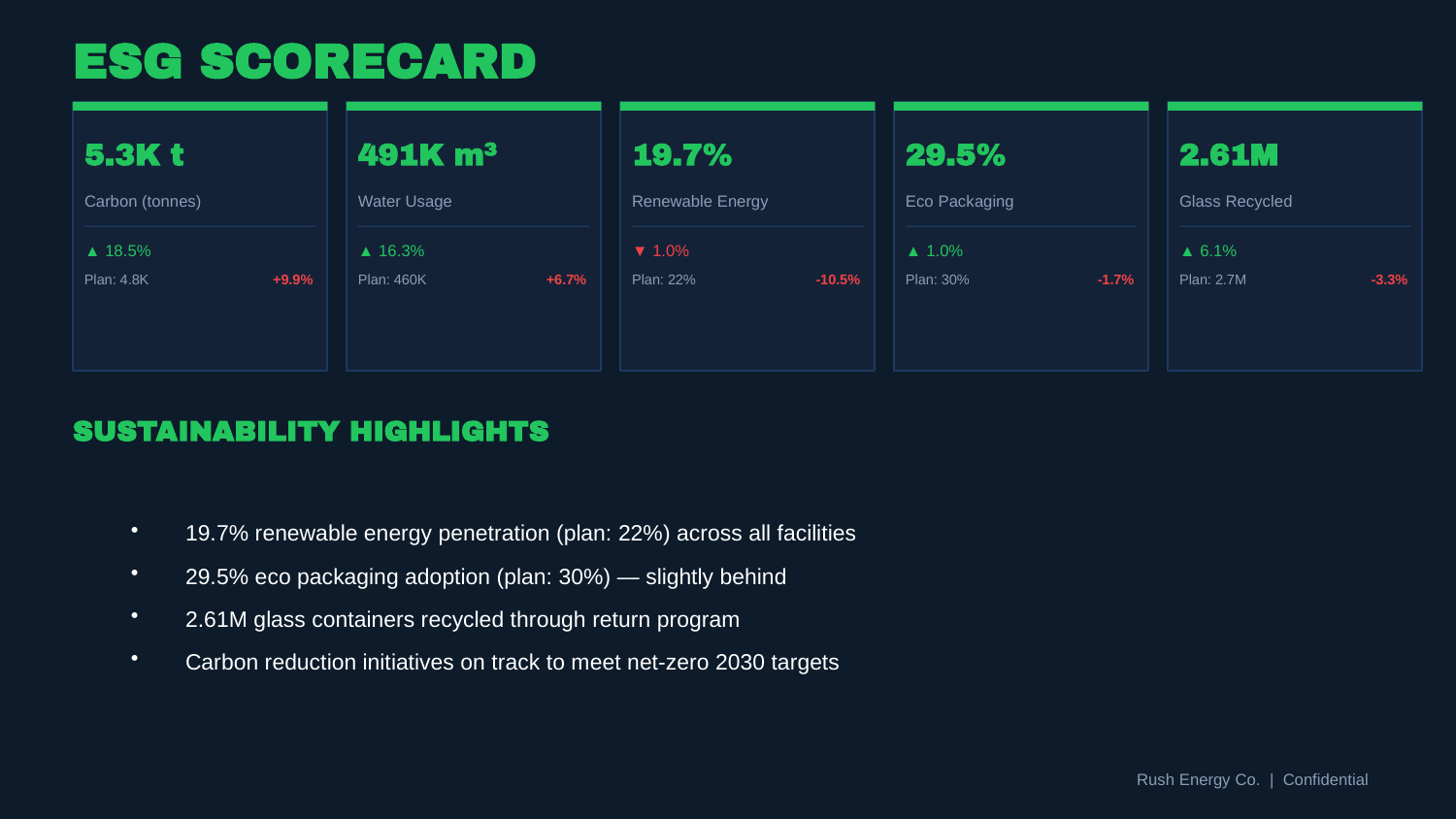

ESG SCORECARD

5.3K t
491K m³
19.7%
29.5%
2.61M
Carbon (tonnes)
Water Usage
Renewable Energy
Eco Packaging
Glass Recycled

▲ 18.5%
▲ 16.3%
▼ 1.0%
▲ 1.0%
▲ 6.1%
Plan: 4.8K
+9.9%
Plan: 460K
+6.7%
Plan: 22%
-10.5%
Plan: 30%
-1.7%
Plan: 2.7M
-3.3%
SUSTAINABILITY HIGHLIGHTS
19.7% renewable energy penetration (plan: 22%) across all facilities
29.5% eco packaging adoption (plan: 30%) — slightly behind
2.61M glass containers recycled through return program
Carbon reduction initiatives on track to meet net-zero 2030 targets
Rush Energy Co.  |  Confidential